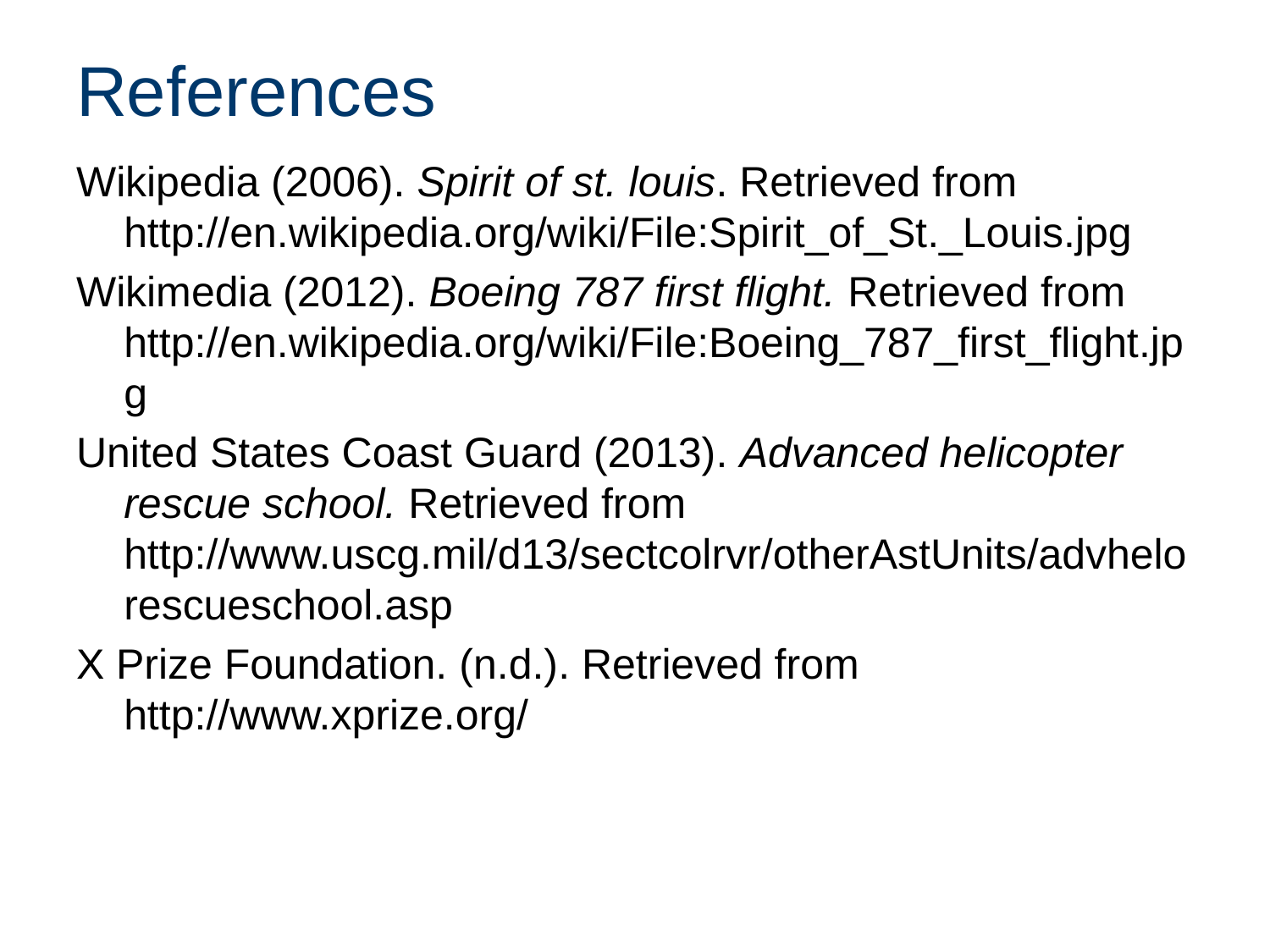

# References
Wikipedia (2006). Spirit of st. louis. Retrieved from http://en.wikipedia.org/wiki/File:Spirit_of_St._Louis.jpg
Wikimedia (2012). Boeing 787 first flight. Retrieved from http://en.wikipedia.org/wiki/File:Boeing_787_first_flight.jpg
United States Coast Guard (2013). Advanced helicopter rescue school. Retrieved from http://www.uscg.mil/d13/sectcolrvr/otherAstUnits/advhelorescueschool.asp
X Prize Foundation. (n.d.). Retrieved from http://www.xprize.org/